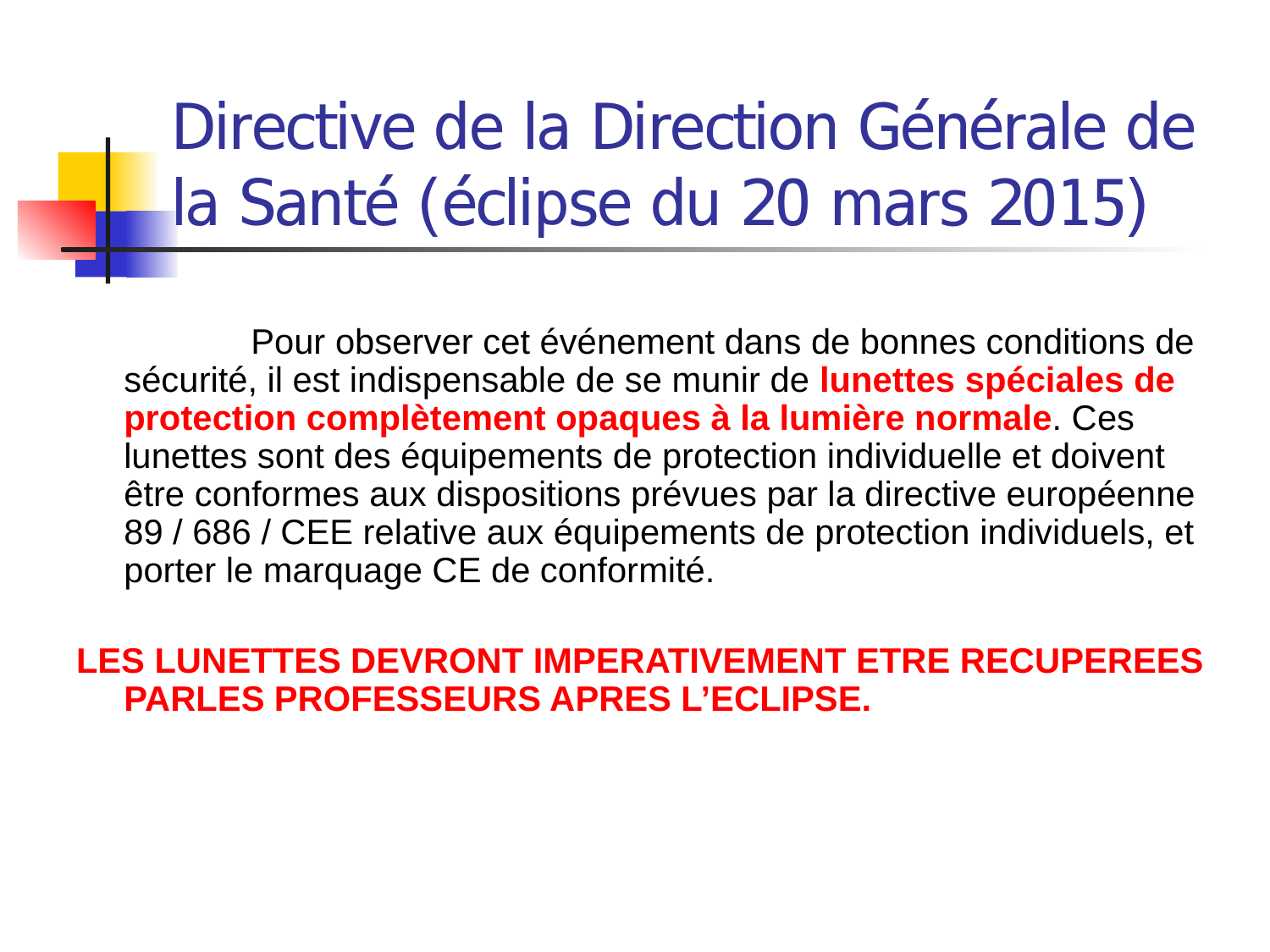

# Directive de la Direction Générale de la Santé (éclipse du 20 mars 2015)
		Pour observer cet événement dans de bonnes conditions de sécurité, il est indispensable de se munir de lunettes spéciales de protection complètement opaques à la lumière normale. Ces lunettes sont des équipements de protection individuelle et doivent être conformes aux dispositions prévues par la directive européenne 89 / 686 / CEE relative aux équipements de protection individuels, et porter le marquage CE de conformité.

LES LUNETTES DEVRONT IMPERATIVEMENT ETRE RECUPEREES PARLES PROFESSEURS APRES L’ECLIPSE.